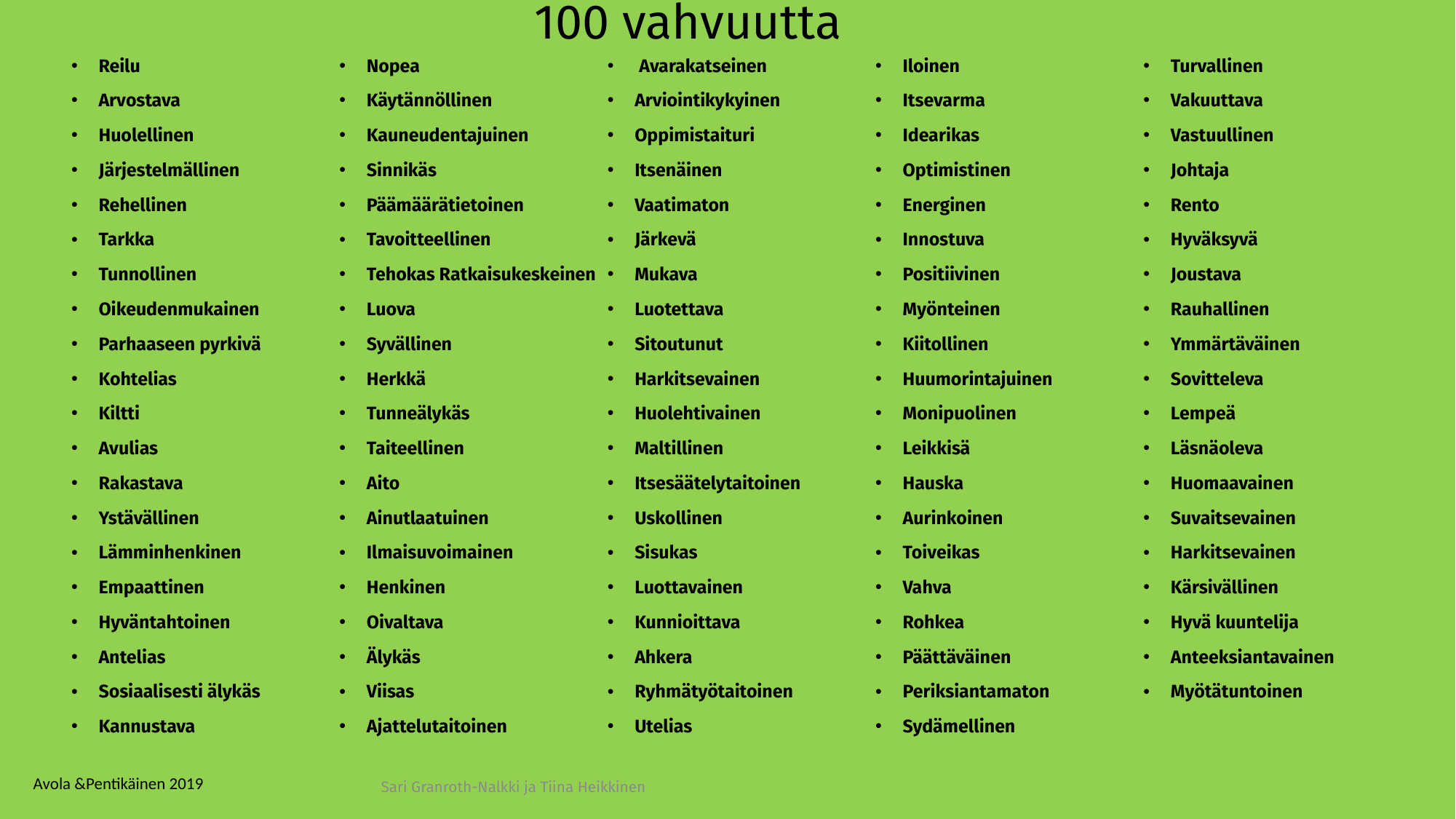

100 vahvuutta
Reilu
Arvostava
Huolellinen
Järjestelmällinen
Rehellinen
Tarkka
Tunnollinen
Oikeudenmukainen
Parhaaseen pyrkivä
Kohtelias
Kiltti
Avulias
Rakastava
Ystävällinen
Lämminhenkinen
Empaattinen
Hyväntahtoinen
Antelias
Sosiaalisesti älykäs
Kannustava
Nopea
Käytännöllinen
Kauneudentajuinen
Sinnikäs
Päämäärätietoinen
Tavoitteellinen
Tehokas Ratkaisukeskeinen
Luova
Syvällinen
Herkkä
Tunneälykäs
Taiteellinen
Aito
Ainutlaatuinen
Ilmaisuvoimainen
Henkinen
Oivaltava
Älykäs
Viisas
Ajattelutaitoinen
 Avarakatseinen
Arviointikykyinen
Oppimistaituri
Itsenäinen
Vaatimaton
Järkevä
Mukava
Luotettava
Sitoutunut
Harkitsevainen
Huolehtivainen
Maltillinen
Itsesäätelytaitoinen
Uskollinen
Sisukas
Luottavainen
Kunnioittava
Ahkera
Ryhmätyötaitoinen
Utelias
Iloinen
Itsevarma
Idearikas
Optimistinen
Energinen
Innostuva
Positiivinen
Myönteinen
Kiitollinen
Huumorintajuinen
Monipuolinen
Leikkisä
Hauska
Aurinkoinen
Toiveikas
Vahva
Rohkea
Päättäväinen
Periksiantamaton
Sydämellinen
Turvallinen
Vakuuttava
Vastuullinen
Johtaja
Rento
Hyväksyvä
Joustava
Rauhallinen
Ymmärtäväinen
Sovitteleva
Lempeä
Läsnäoleva
Huomaavainen
Suvaitsevainen
Harkitsevainen
Kärsivällinen
Hyvä kuuntelija
Anteeksiantavainen
Myötätuntoinen
Sari Granroth-Nalkki ja Tiina Heikkinen
Avola &Pentikäinen 2019